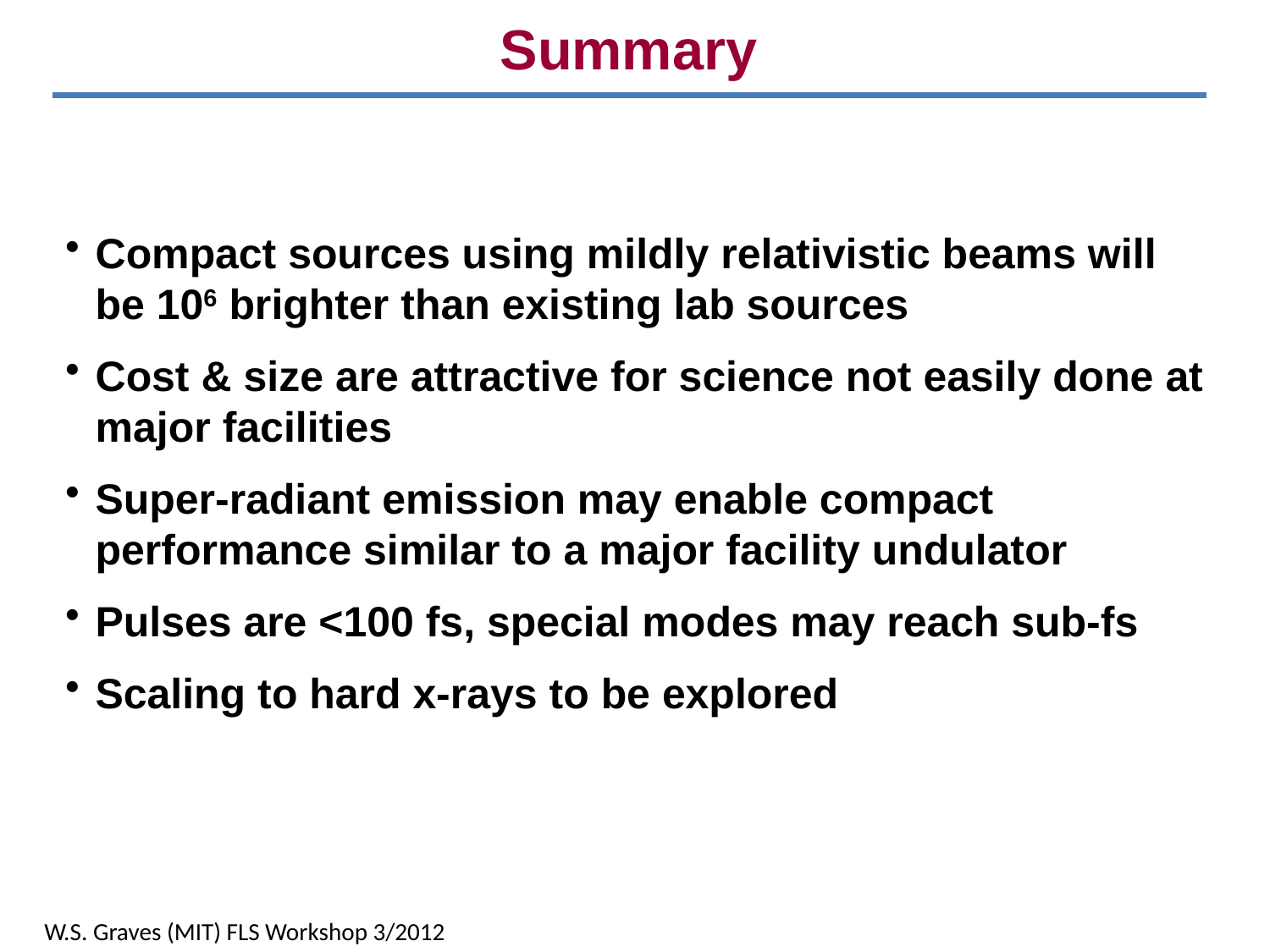

Summary
Compact sources using mildly relativistic beams will be 106 brighter than existing lab sources
Cost & size are attractive for science not easily done at major facilities
Super-radiant emission may enable compact performance similar to a major facility undulator
Pulses are <100 fs, special modes may reach sub-fs
Scaling to hard x-rays to be explored